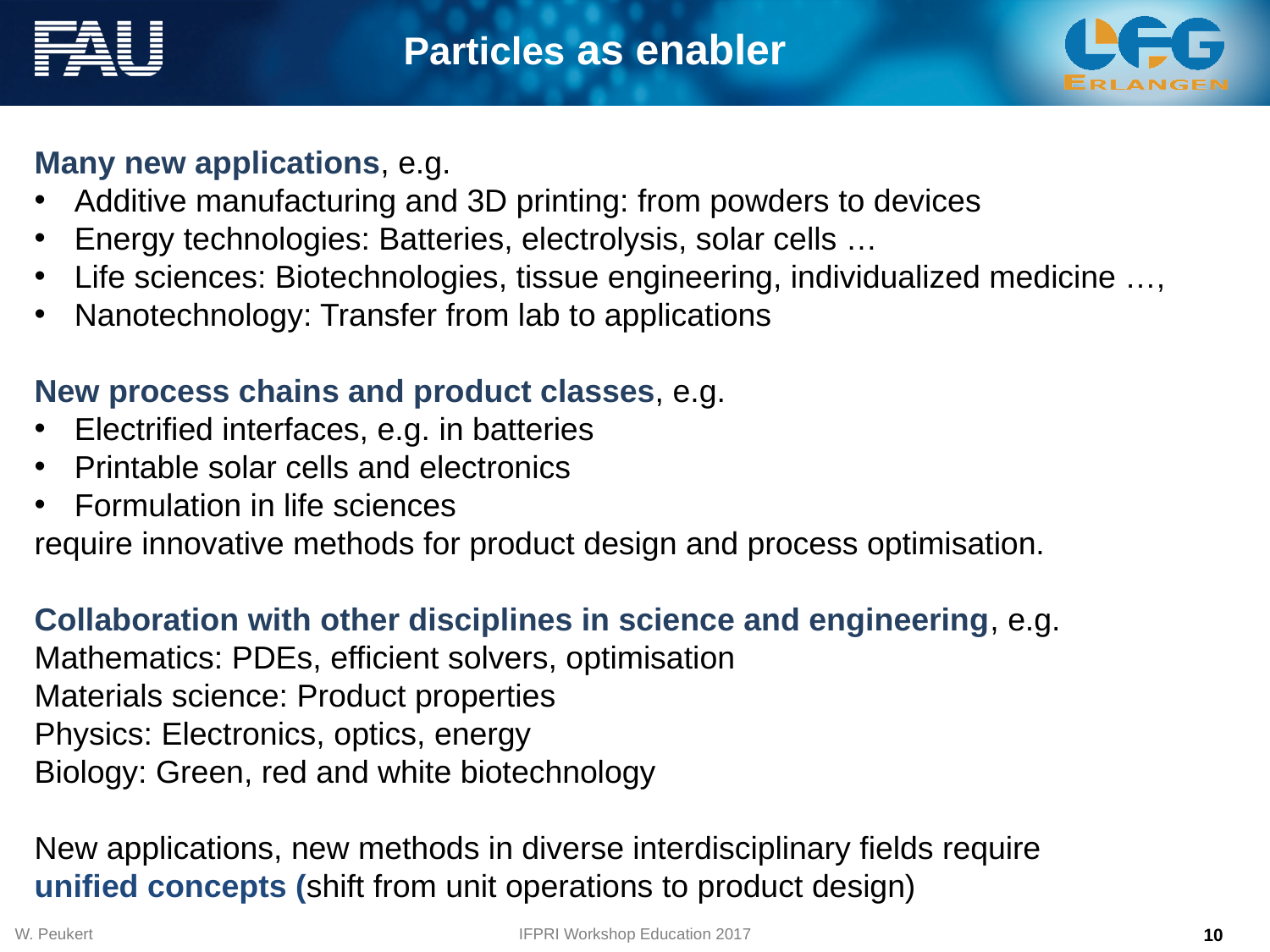

Particles as enabler
Many new applications, e.g.
Additive manufacturing and 3D printing: from powders to devices
Energy technologies: Batteries, electrolysis, solar cells …
Life sciences: Biotechnologies, tissue engineering, individualized medicine …,
Nanotechnology: Transfer from lab to applications

New process chains and product classes, e.g.
Electrified interfaces, e.g. in batteries
Printable solar cells and electronics
Formulation in life sciences
require innovative methods for product design and process optimisation.

Collaboration with other disciplines in science and engineering, e.g.
Mathematics: PDEs, efficient solvers, optimisation
Materials science: Product properties
Physics: Electronics, optics, energy
Biology: Green, red and white biotechnology

New applications, new methods in diverse interdisciplinary fields require
unified concepts (shift from unit operations to product design)